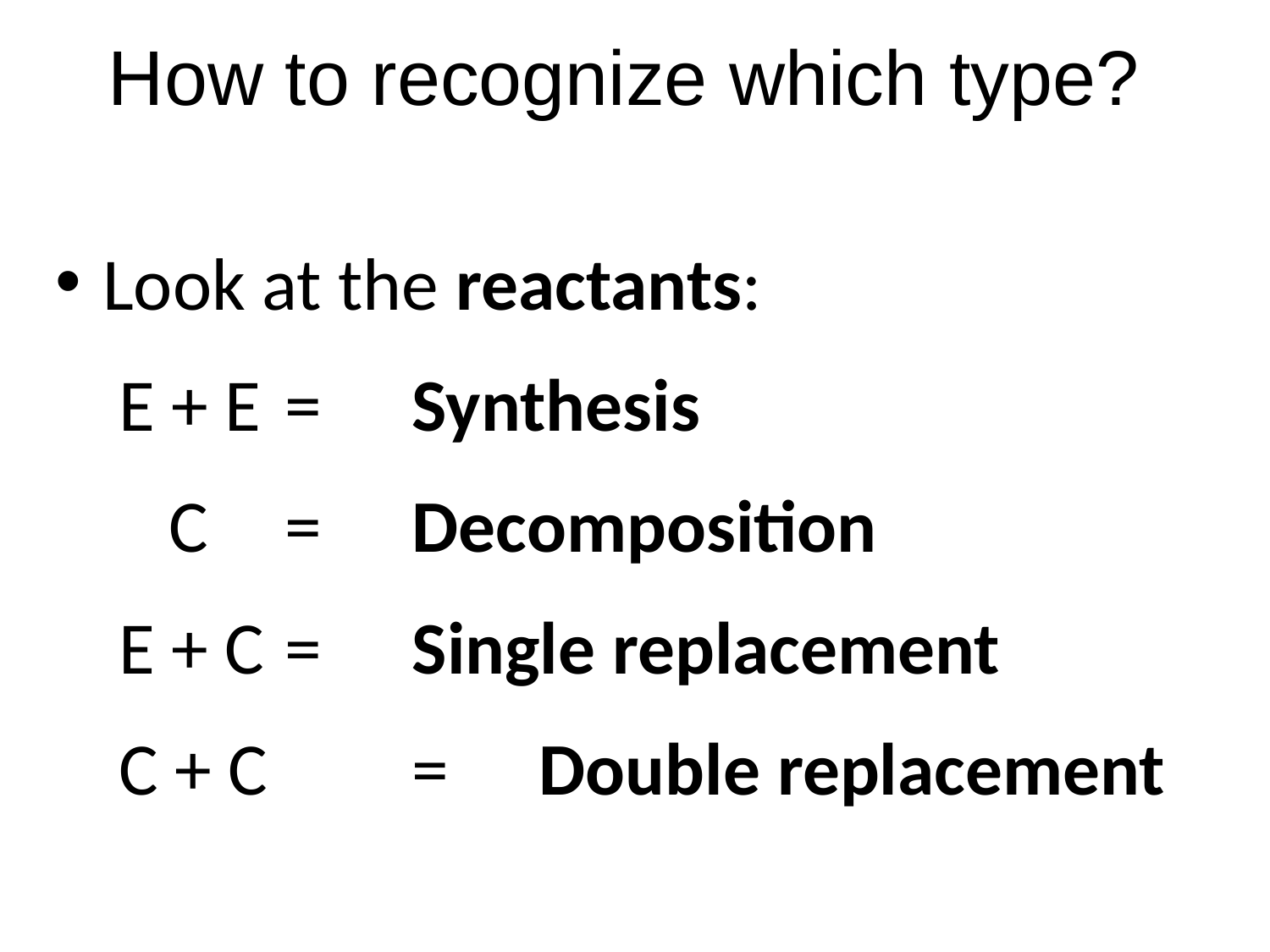

# How to recognize which type?
Look at the reactants:
E + E	=	Synthesis
   C	=	Decomposition
E + C	=	Single replacement
C + C  	=	Double replacement